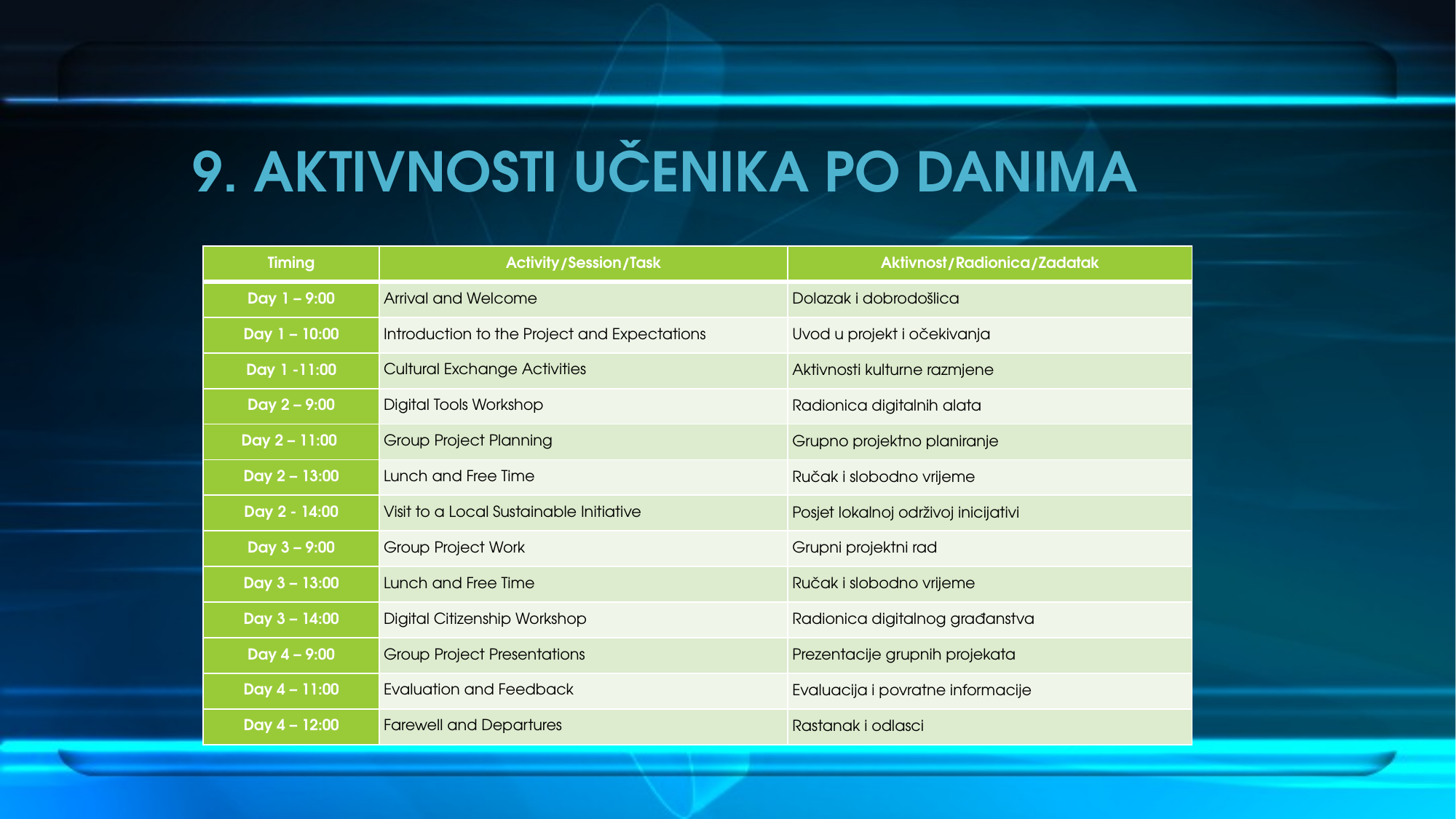

# 9. AKTIVNOSTI UČENIKA PO DANIMA
| Timing | Activity/Session/Task | Aktivnost/Radionica/Zadatak |
| --- | --- | --- |
| Day 1 – 9:00 | Arrival and Welcome | Dolazak i dobrodošlica |
| Day 1 – 10:00 | Introduction to the Project and Expectations | Uvod u projekt i očekivanja |
| Day 1 -11:00 | Cultural Exchange Activities | Aktivnosti kulturne razmjene |
| Day 2 – 9:00 | Digital Tools Workshop | Radionica digitalnih alata |
| Day 2 – 11:00 | Group Project Planning | Grupno projektno planiranje |
| Day 2 – 13:00 | Lunch and Free Time | Ručak i slobodno vrijeme |
| Day 2 - 14:00 | Visit to a Local Sustainable Initiative | Posjet lokalnoj održivoj inicijativi |
| Day 3 – 9:00 | Group Project Work | Grupni projektni rad |
| Day 3 – 13:00 | Lunch and Free Time | Ručak i slobodno vrijeme |
| Day 3 – 14:00 | Digital Citizenship Workshop | Radionica digitalnog građanstva |
| Day 4 – 9:00 | Group Project Presentations | Prezentacije grupnih projekata |
| Day 4 – 11:00 | Evaluation and Feedback | Evaluacija i povratne informacije |
| Day 4 – 12:00 | Farewell and Departures | Rastanak i odlasci |